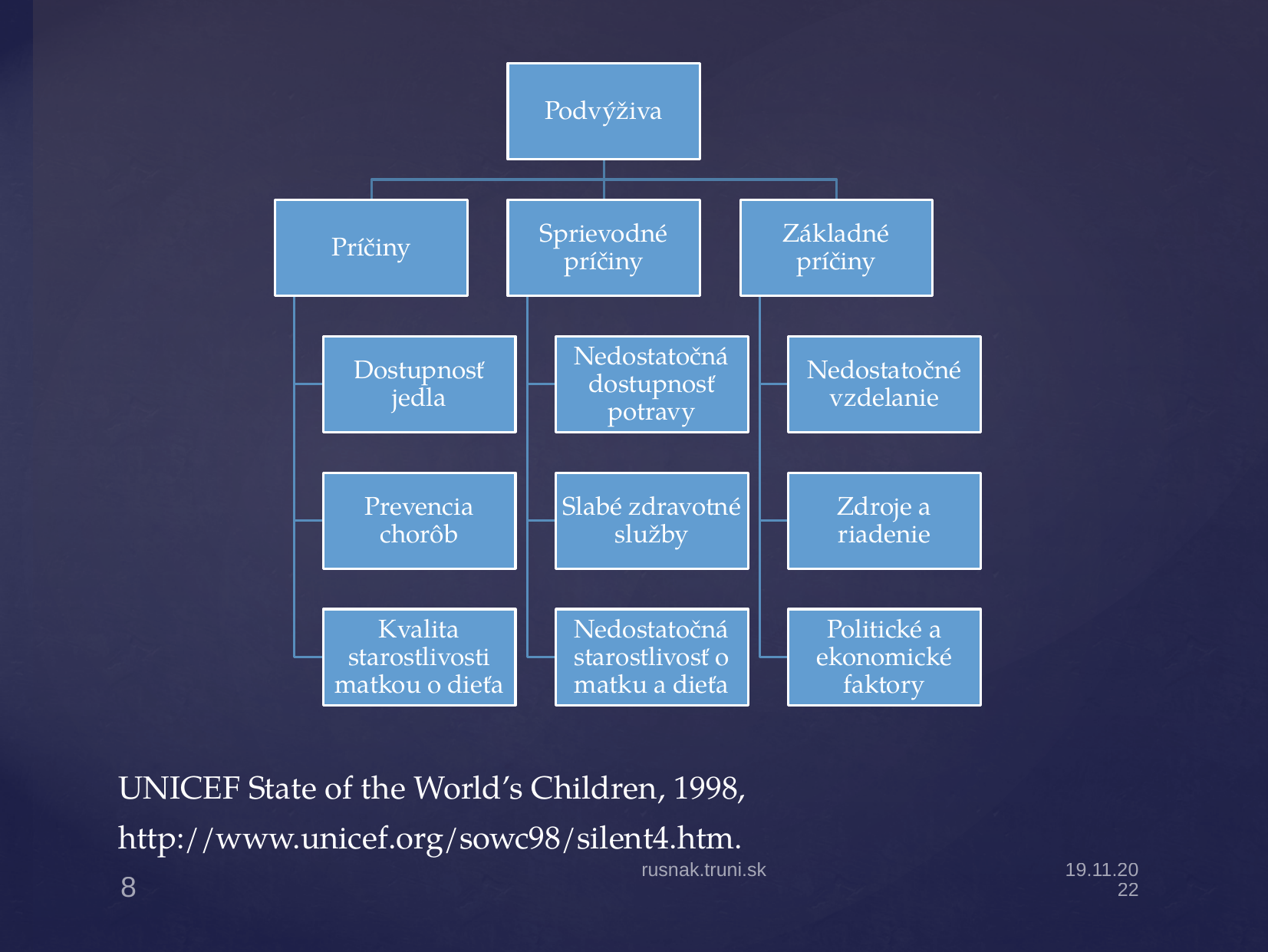

Podvýživa
Príčiny
Dostupnosť jedla
Prevencia chorôb
Kvalita starostlivosti matkou o dieťa
Sprievodné príčiny
Nedostatočná dostupnosť potravy
Slabé zdravotné služby
Nedostatočná starostlivosť o matku a dieťa
Základné príčiny
Nedostatočné vzdelanie
Zdroje a riadenie
Politické a ekonomické faktory
# ﻿UNICEF State of the World’s Children, 1998, http://www.unicef.org/sowc98/silent4.htm.
rusnak.truni.sk
19.11.2022
8